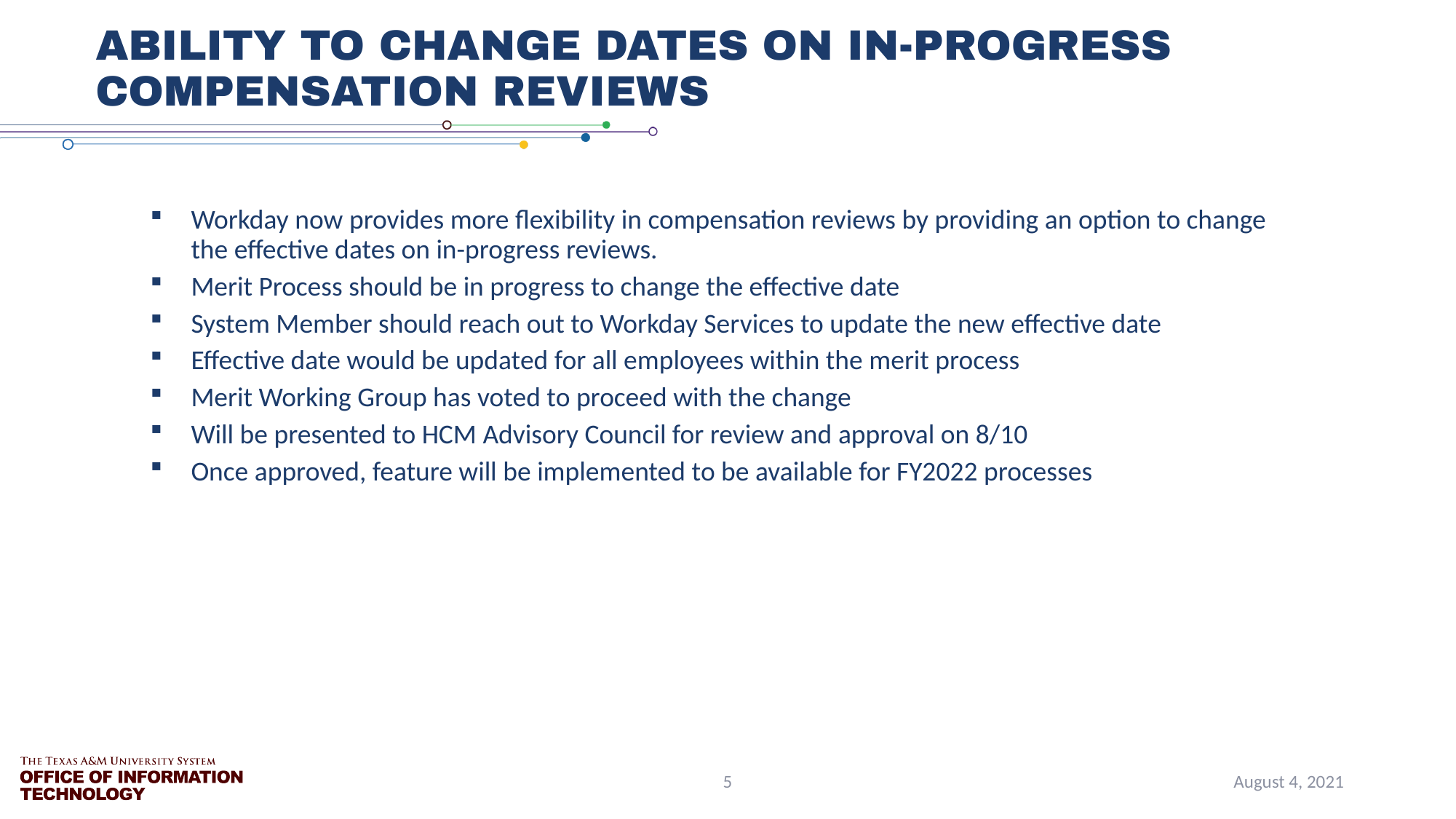

# Ability to Change Dates on In-Progress Compensation Reviews
Workday now provides more flexibility in compensation reviews by providing an option to change the effective dates on in-progress reviews.
Merit Process should be in progress to change the effective date
System Member should reach out to Workday Services to update the new effective date
Effective date would be updated for all employees within the merit process
Merit Working Group has voted to proceed with the change
Will be presented to HCM Advisory Council for review and approval on 8/10
Once approved, feature will be implemented to be available for FY2022 processes

5
August 4, 2021